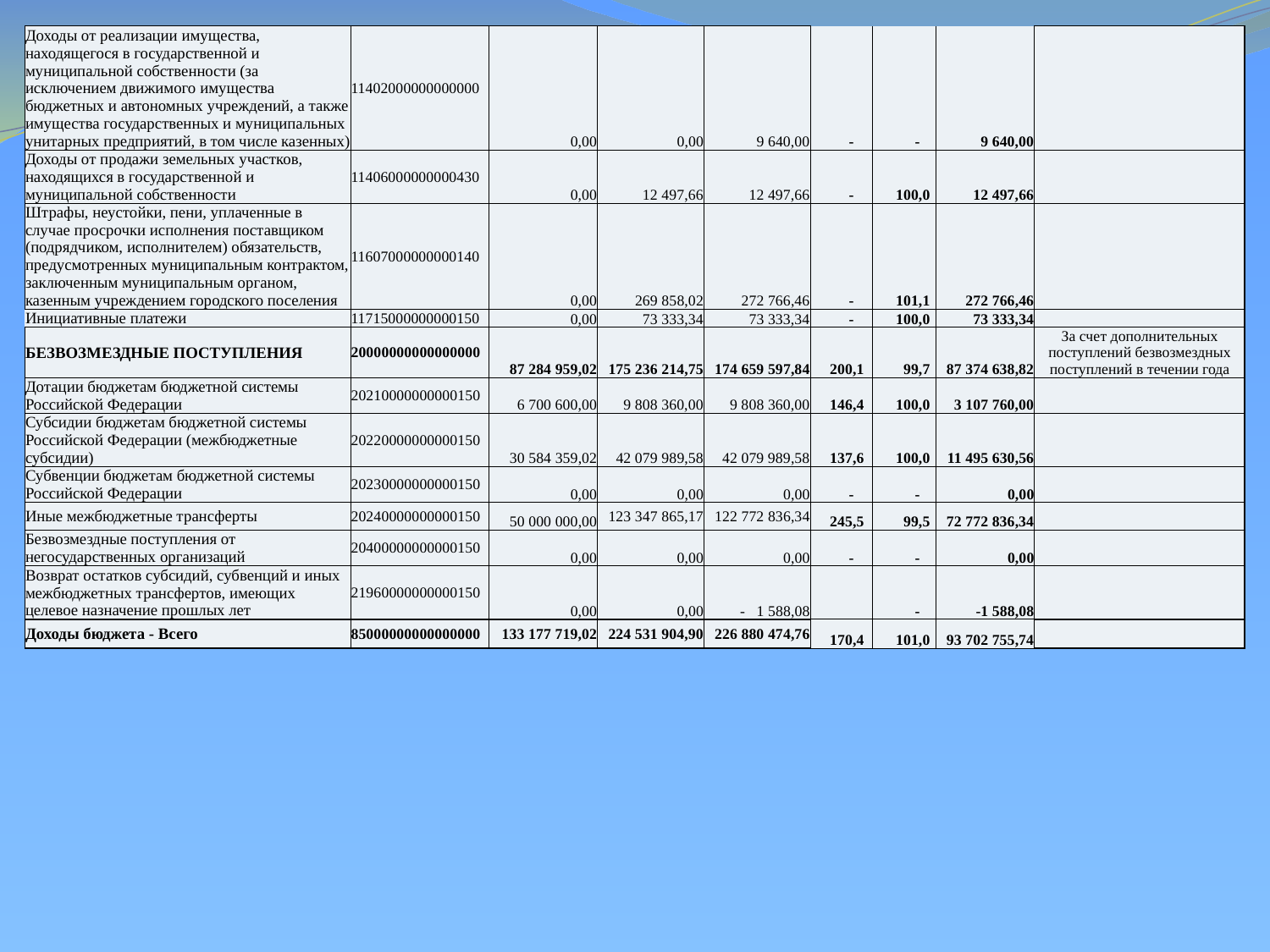

| Доходы от реализации имущества, находящегося в государственной и муниципальной собственности (за исключением движимого имущества бюджетных и автономных учреждений, а также имущества государственных и муниципальных унитарных предприятий, в том числе казенных) | 11402000000000000 | 0,00 | 0,00 | 9 640,00 | - | - | 9 640,00 |  |
| --- | --- | --- | --- | --- | --- | --- | --- | --- |
| Доходы от продажи земельных участков, находящихся в государственной и муниципальной собственности | 11406000000000430 | 0,00 | 12 497,66 | 12 497,66 | - | 100,0 | 12 497,66 |  |
| Штрафы, неустойки, пени, уплаченные в случае просрочки исполнения поставщиком (подрядчиком, исполнителем) обязательств, предусмотренных муниципальным контрактом, заключенным муниципальным органом, казенным учреждением городского поселения | 11607000000000140 | 0,00 | 269 858,02 | 272 766,46 | - | 101,1 | 272 766,46 |  |
| Инициативные платежи | 11715000000000150 | 0,00 | 73 333,34 | 73 333,34 | - | 100,0 | 73 333,34 |  |
| БЕЗВОЗМЕЗДНЫЕ ПОСТУПЛЕНИЯ | 20000000000000000 | 87 284 959,02 | 175 236 214,75 | 174 659 597,84 | 200,1 | 99,7 | 87 374 638,82 | За счет дополнительных поступлений безвозмездных поступлений в течении года |
| Дотации бюджетам бюджетной системы Российской Федерации | 20210000000000150 | 6 700 600,00 | 9 808 360,00 | 9 808 360,00 | 146,4 | 100,0 | 3 107 760,00 |  |
| Субсидии бюджетам бюджетной системы Российской Федерации (межбюджетные субсидии) | 20220000000000150 | 30 584 359,02 | 42 079 989,58 | 42 079 989,58 | 137,6 | 100,0 | 11 495 630,56 |  |
| Субвенции бюджетам бюджетной системы Российской Федерации | 20230000000000150 | 0,00 | 0,00 | 0,00 | - | - | 0,00 |  |
| Иные межбюджетные трансферты | 20240000000000150 | 50 000 000,00 | 123 347 865,17 | 122 772 836,34 | 245,5 | 99,5 | 72 772 836,34 |  |
| Безвозмездные поступления от негосударственных организаций | 20400000000000150 | 0,00 | 0,00 | 0,00 | - | - | 0,00 |  |
| Возврат остатков субсидий, субвенций и иных межбюджетных трансфертов, имеющих целевое назначение прошлых лет | 21960000000000150 | 0,00 | 0,00 | - 1 588,08 |  | - | -1 588,08 |  |
| Доходы бюджета - Всего | 85000000000000000 | 133 177 719,02 | 224 531 904,90 | 226 880 474,76 | 170,4 | 101,0 | 93 702 755,74 |  |